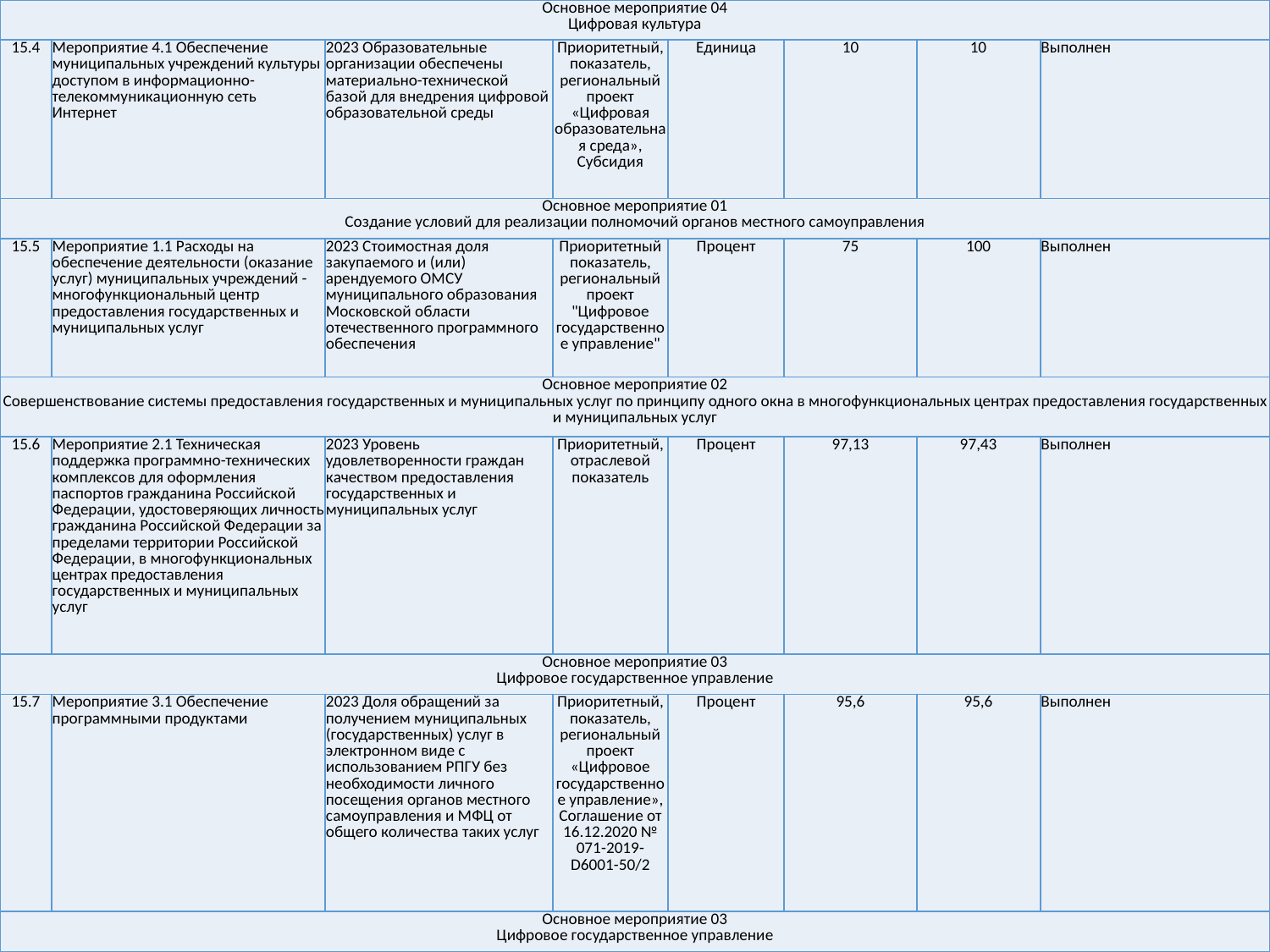

| Основное мероприятие 04 Цифровая культура |  |  |  |  |  |  |  |
| --- | --- | --- | --- | --- | --- | --- | --- |
| 15.4 | Мероприятие 4.1 Обеспечение муниципальных учреждений культуры доступом в информационно-телекоммуникационную сеть Интернет | 2023 Образовательные организации обеспечены материально-технической базой для внедрения цифровой образовательной среды | Приоритетный, показатель, региональный проект «Цифровая образовательная среда», Субсидия | Единица | 10 | 10 | Выполнен |
| Основное мероприятие 01 Создание условий для реализации полномочий органов местного самоуправления |  |  |  |  |  |  |  |
| 15.5 | Мероприятие 1.1 Расходы на обеспечение деятельности (оказание услуг) муниципальных учреждений - многофункциональный центр предоставления государственных и муниципальных услуг | 2023 Стоимостная доля закупаемого и (или) арендуемого ОМСУ муниципального образования Московской области отечественного программного обеспечения | Приоритетный показатель, региональный проект "Цифровое государственное управление" | Процент | 75 | 100 | Выполнен |
| Основное мероприятие 02 Совершенствование системы предоставления государственных и муниципальных услуг по принципу одного окна в многофункциональных центрах предоставления государственных и муниципальных услуг |  |  |  |  |  |  |  |
| 15.6 | Мероприятие 2.1 Техническая поддержка программно-технических комплексов для оформления паспортов гражданина Российской Федерации, удостоверяющих личность гражданина Российской Федерации за пределами территории Российской Федерации, в многофункциональных центрах предоставления государственных и муниципальных услуг | 2023 Уровень удовлетворенности граждан качеством предоставления государственных и муниципальных услуг | Приоритетный, отраслевой показатель | Процент | 97,13 | 97,43 | Выполнен |
| Основное мероприятие 03 Цифровое государственное управление |  |  |  |  |  |  |  |
| 15.7 | Мероприятие 3.1 Обеспечение программными продуктами | 2023 Доля обращений за получением муниципальных (государственных) услуг в электронном виде с использованием РПГУ без необходимости личного посещения органов местного самоуправления и МФЦ от общего количества таких услуг | Приоритетный, показатель, региональный проект «Цифровое государственное управление», Соглашение от 16.12.2020 № 071-2019-D6001-50/2 | Процент | 95,6 | 95,6 | Выполнен |
| Основное мероприятие 03 Цифровое государственное управление |  |  |  |  |  |  |  |